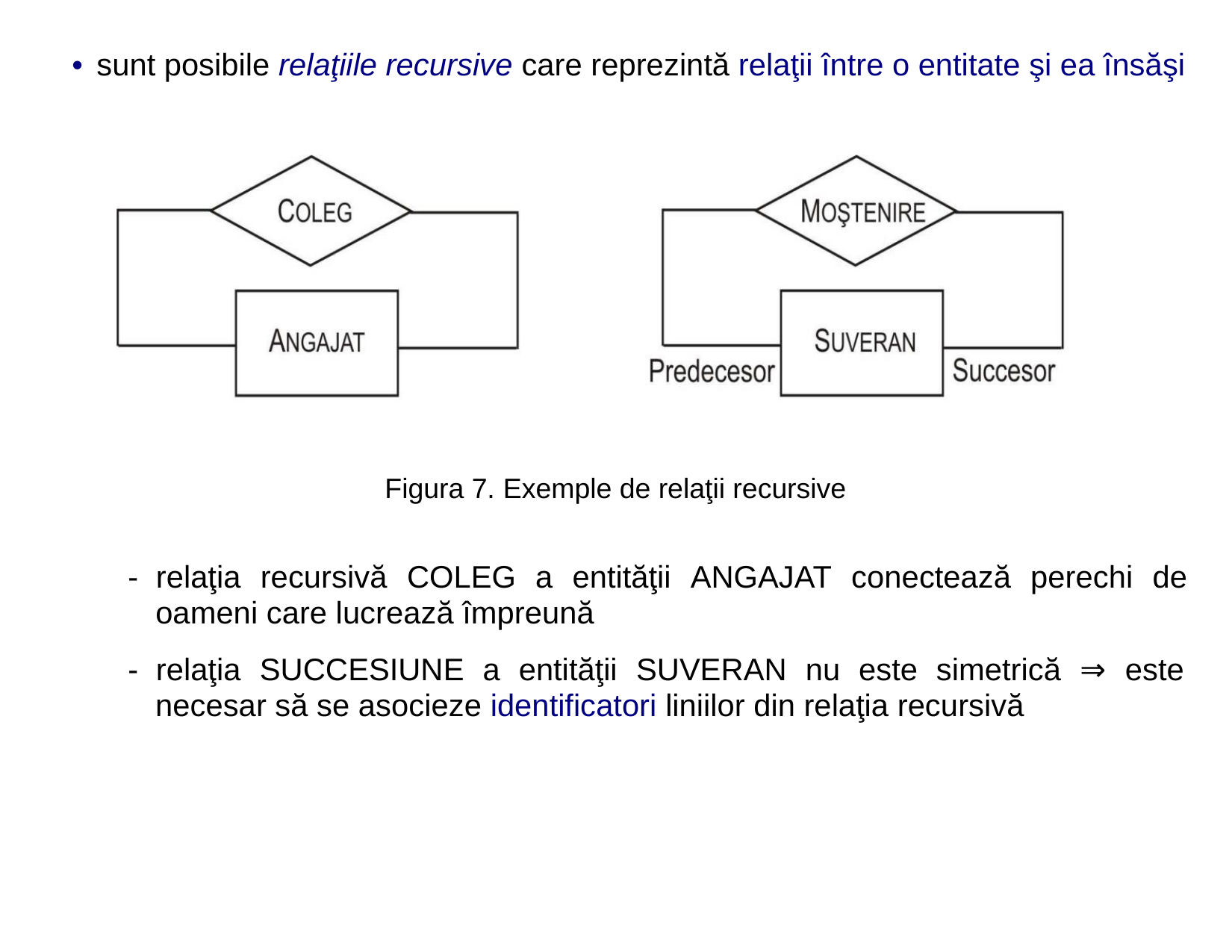

• sunt posibile relaţiile recursive care reprezintă relaţii între o entitate şi ea însăşi

Figura 7. Exemple de relaţii recursive
- relaţia recursivă COLEG a entităţii ANGAJAT conectează perechi de
oameni care lucrează împreună
- relaţia SUCCESIUNE a entităţii SUVERAN nu este simetrică ⇒ este
necesar să se asocieze identificatori liniilor din relaţia recursivă